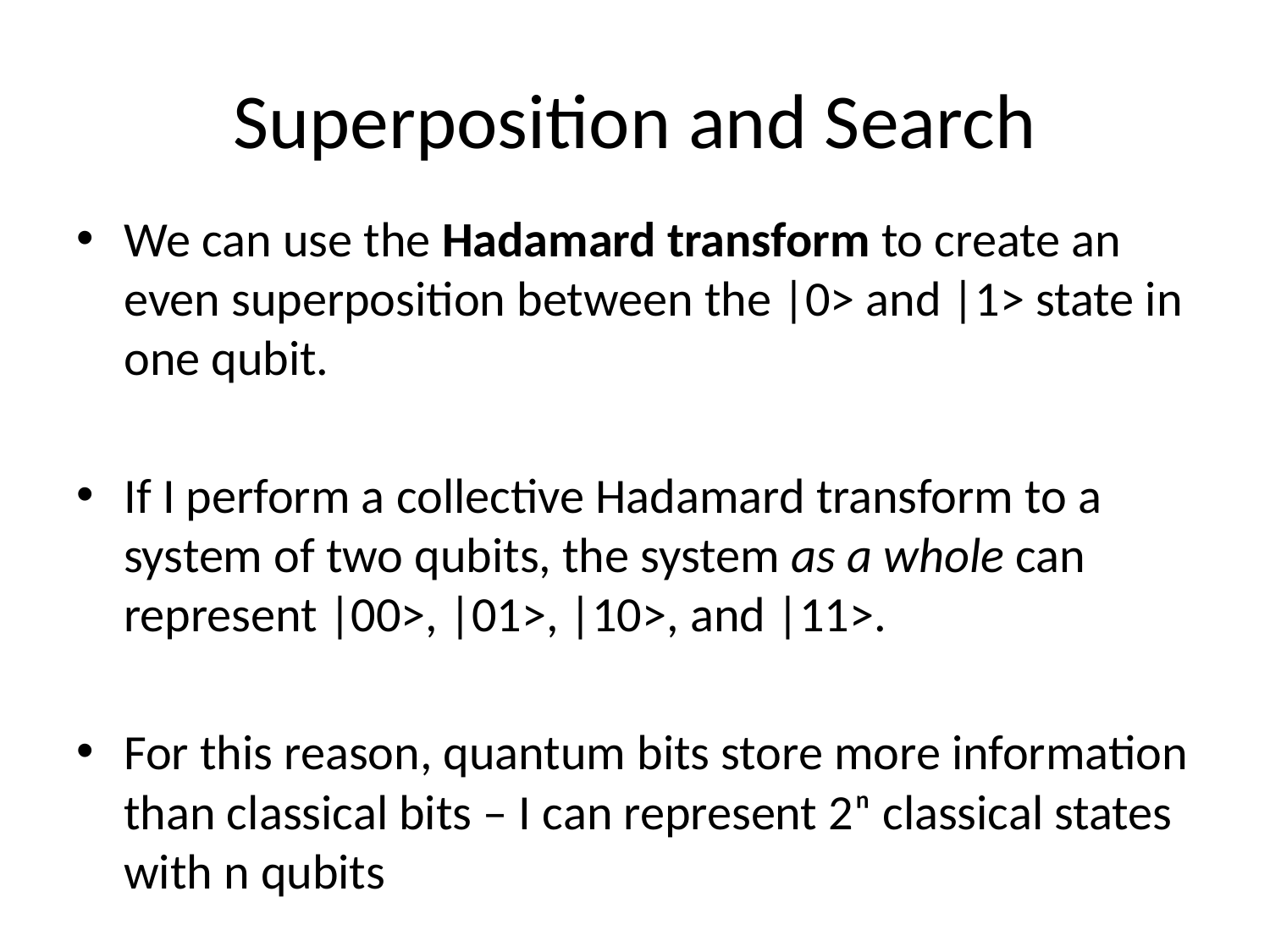

# Superposition and Search
We can use the Hadamard transform to create an even superposition between the |0> and |1> state in one qubit.

If I perform a collective Hadamard transform to a system of two qubits, the system as a whole can represent |00>, |01>, |10>, and |11>.

For this reason, quantum bits store more information than classical bits – I can represent 2ⁿ classical states with n qubits